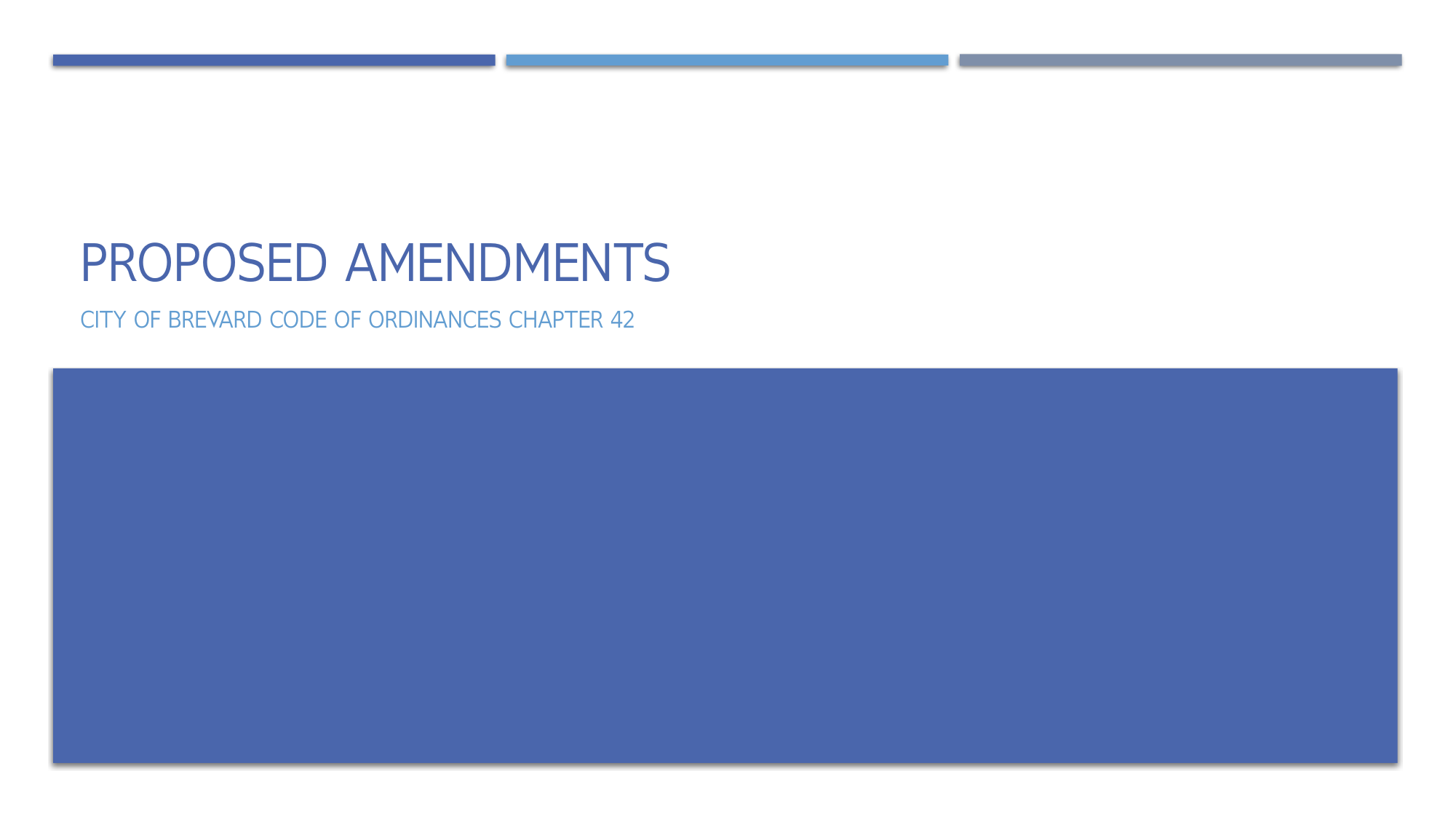

# Proposed amendments
City of Brevard Code of Ordinances Chapter 42